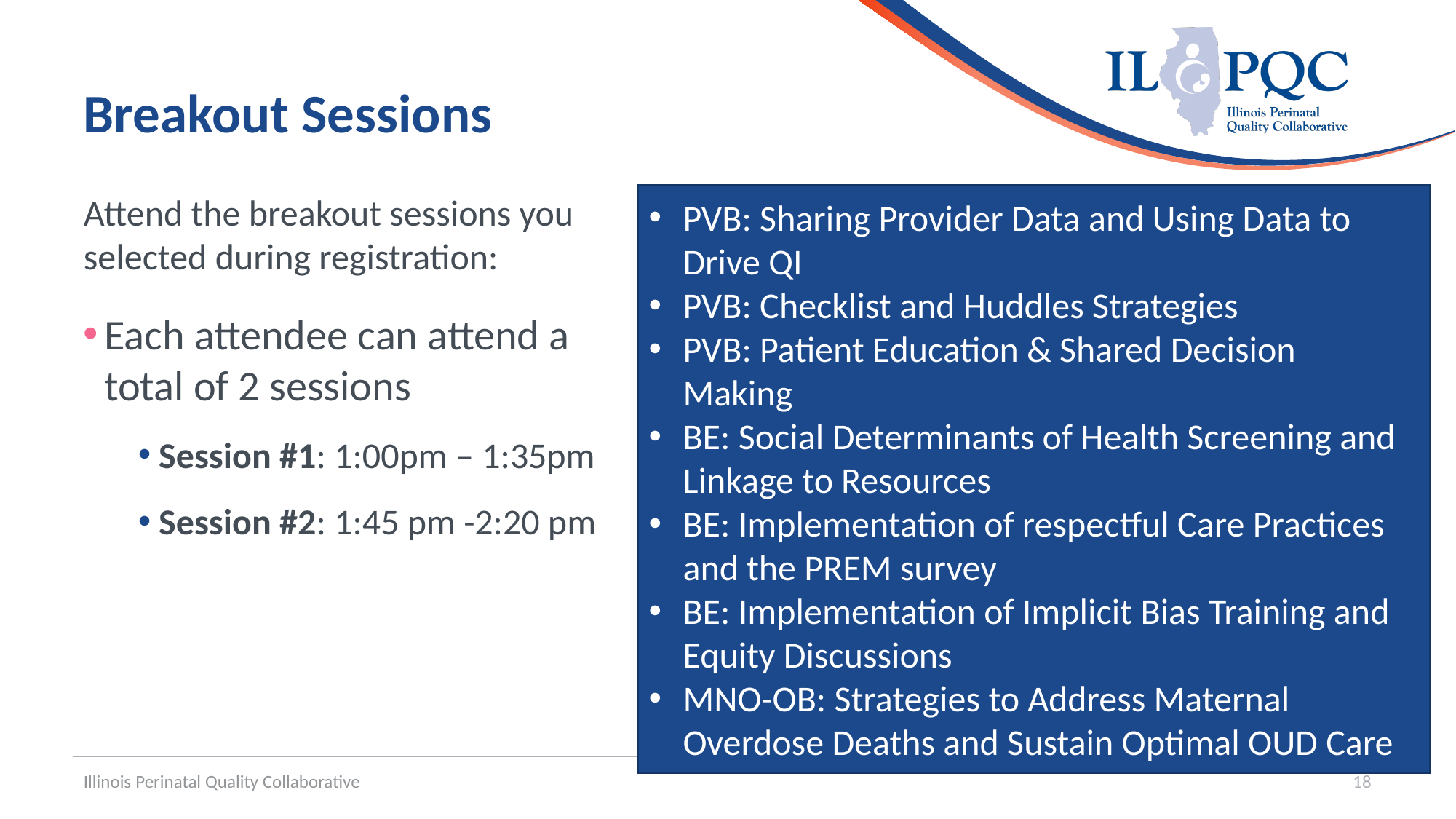

# Breakout Sessions
Attend the breakout sessions you selected during registration:
Each attendee can attend a total of 2 sessions
Session #1: 1:00pm – 1:35pm
Session #2: 1:45 pm -2:20 pm
PVB: Sharing Provider Data and Using Data to Drive QI
PVB: Checklist and Huddles Strategies
PVB: Patient Education & Shared Decision Making
BE: Social Determinants of Health Screening and Linkage to Resources
BE: Implementation of respectful Care Practices and the PREM survey
BE: Implementation of Implicit Bias Training and Equity Discussions
MNO-OB: Strategies to Address Maternal Overdose Deaths and Sustain Optimal OUD Care
Illinois Perinatal Quality Collaborative
18